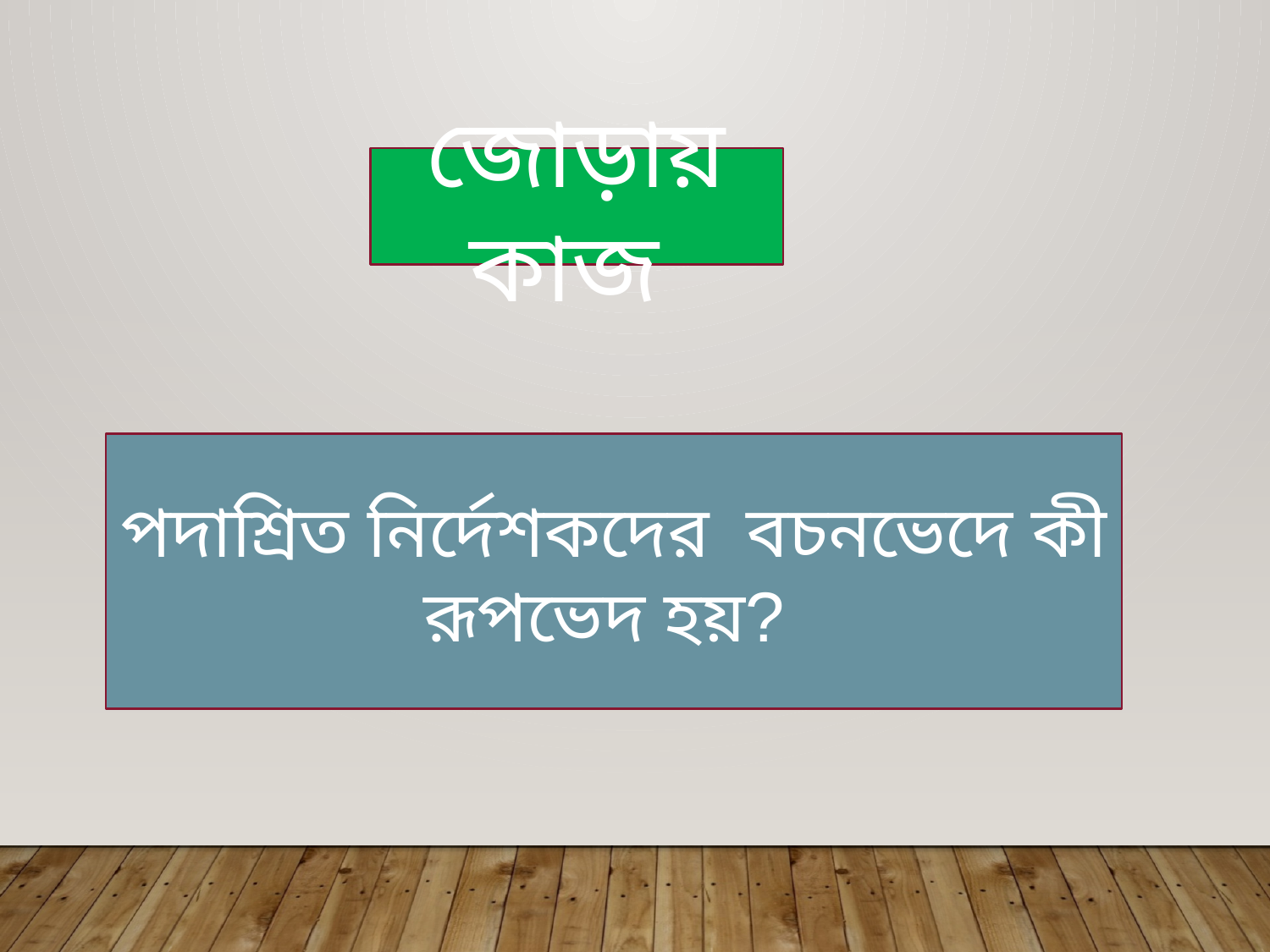

জোড়ায় কাজ
পদাশ্রিত নির্দেশকদের  বচনভেদে কী রূপভেদ হয়?